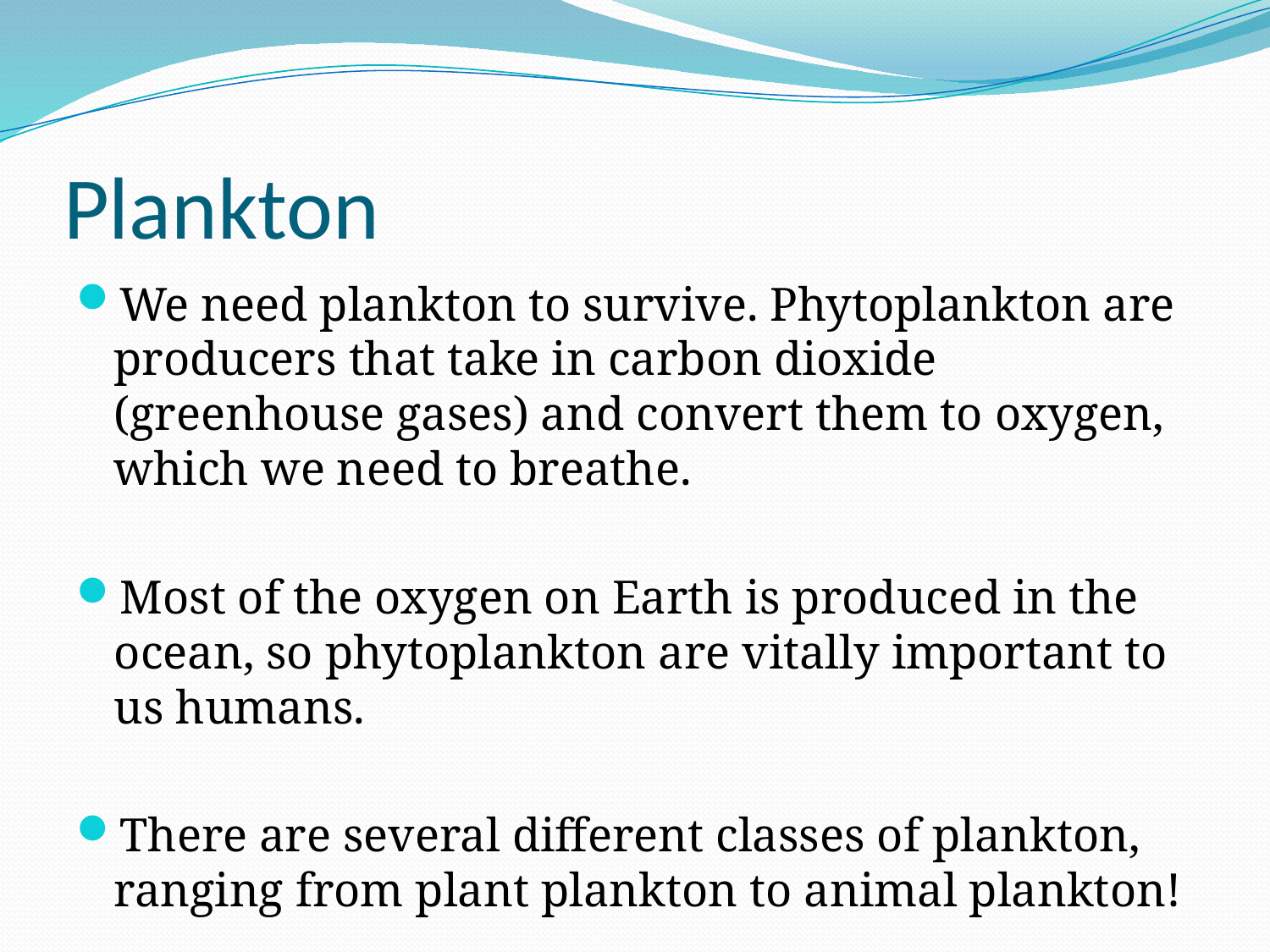

# Plankton
We need plankton to survive. Phytoplankton are producers that take in carbon dioxide (greenhouse gases) and convert them to oxygen, which we need to breathe.

Most of the oxygen on Earth is produced in the ocean, so phytoplankton are vitally important to us humans.

There are several different classes of plankton, ranging from plant plankton to animal plankton!